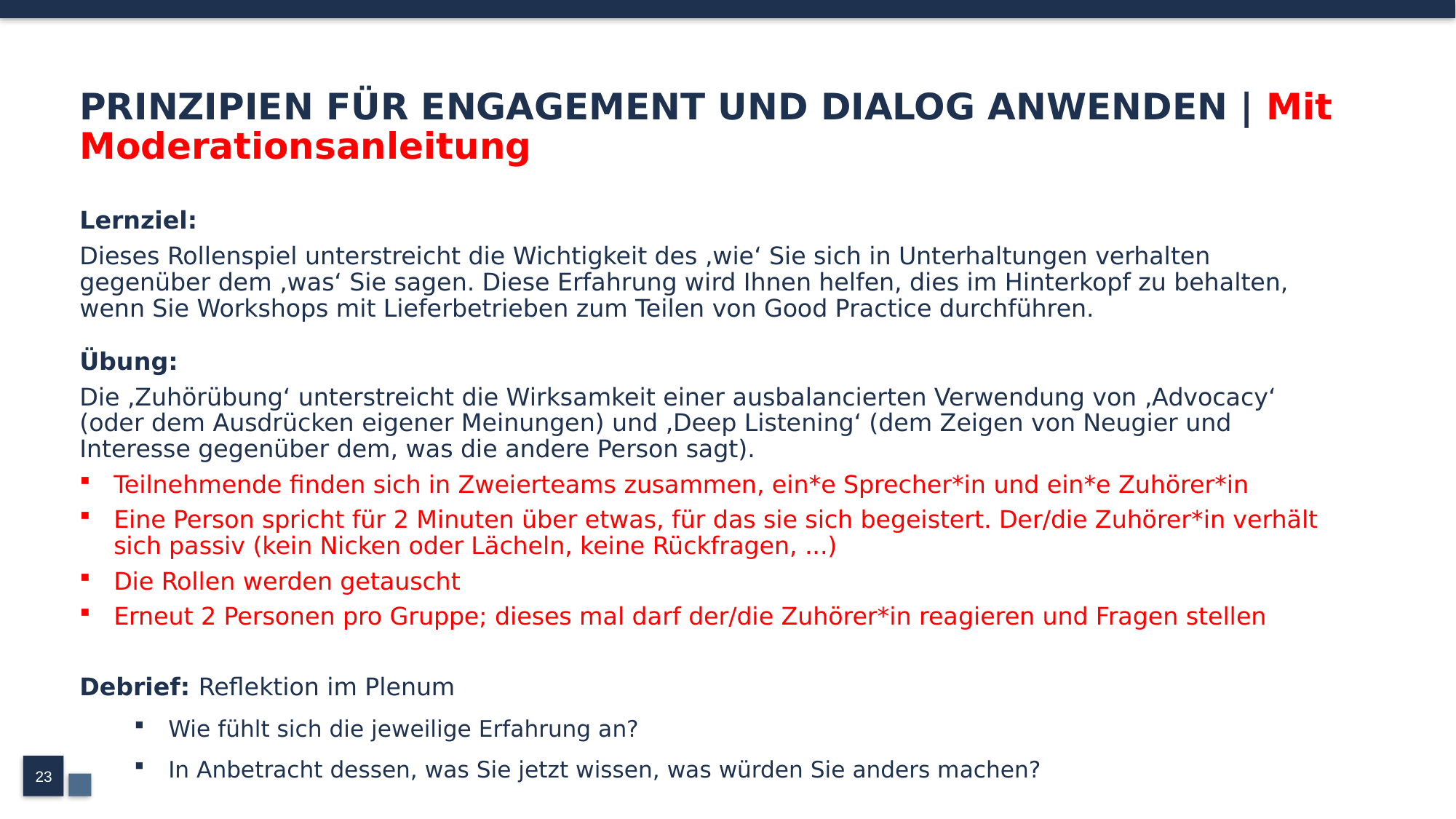

# PRINZIPIEN FÜR ENGAGEMENT UND DIALOG ANWENDEN | Mit Moderationsanleitung

Lernziel:
Dieses Rollenspiel unterstreicht die Wichtigkeit des ‚wie‘ Sie sich in Unterhaltungen verhalten gegenüber dem ‚was‘ Sie sagen. Diese Erfahrung wird Ihnen helfen, dies im Hinterkopf zu behalten, wenn Sie Workshops mit Lieferbetrieben zum Teilen von Good Practice durchführen.
Übung:
Die ‚Zuhörübung‘ unterstreicht die Wirksamkeit einer ausbalancierten Verwendung von ‚Advocacy‘ (oder dem Ausdrücken eigener Meinungen) und ‚Deep Listening‘ (dem Zeigen von Neugier und Interesse gegenüber dem, was die andere Person sagt).
Teilnehmende finden sich in Zweierteams zusammen, ein*e Sprecher*in und ein*e Zuhörer*in
Eine Person spricht für 2 Minuten über etwas, für das sie sich begeistert. Der/die Zuhörer*in verhält sich passiv (kein Nicken oder Lächeln, keine Rückfragen, ...)
Die Rollen werden getauscht
Erneut 2 Personen pro Gruppe; dieses mal darf der/die Zuhörer*in reagieren und Fragen stellen

Debrief: Reflektion im Plenum
Wie fühlt sich die jeweilige Erfahrung an?
In Anbetracht dessen, was Sie jetzt wissen, was würden Sie anders machen?

23